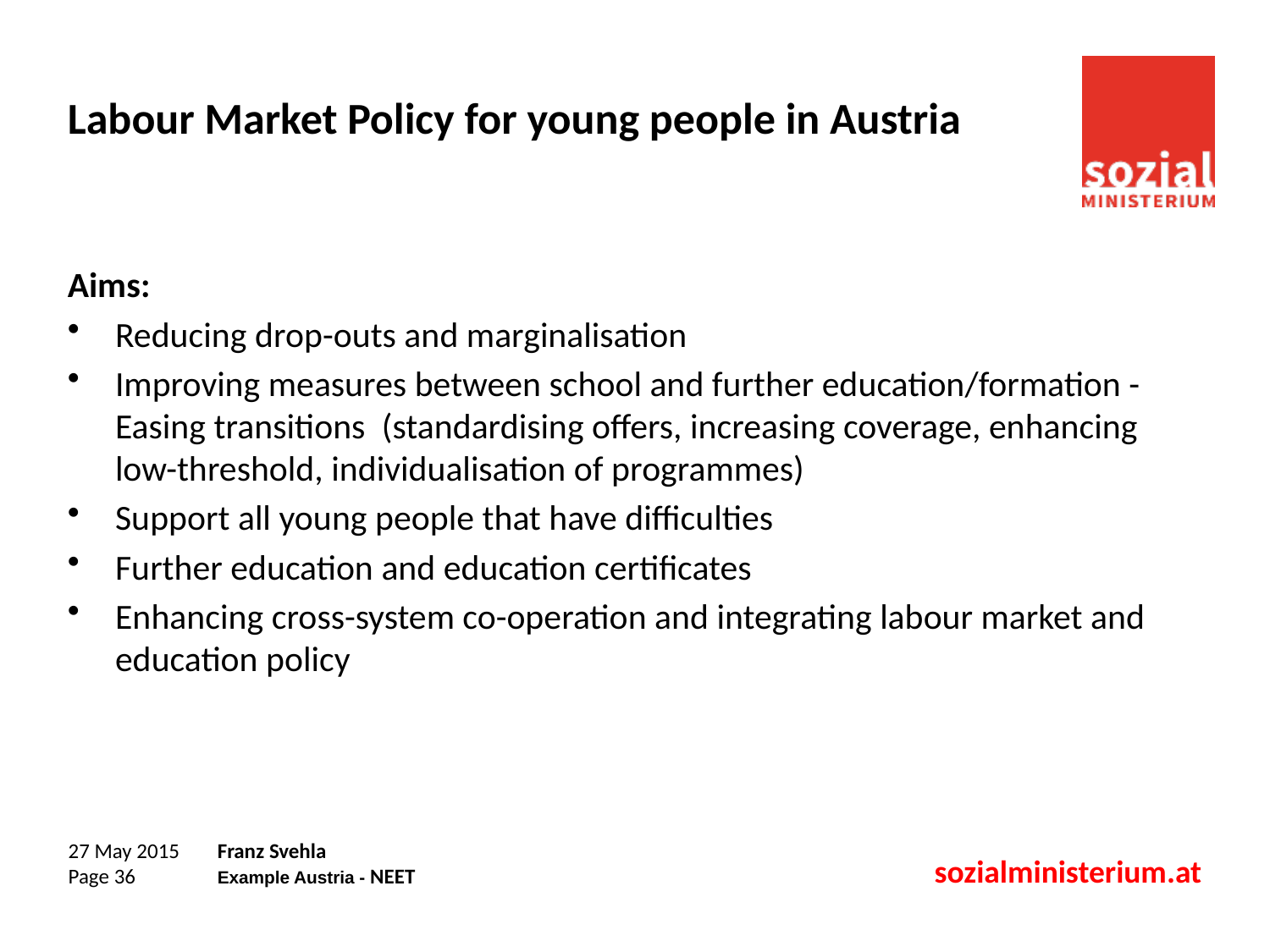

# Labour Market Policy for young people in Austria
Aims:
Reducing drop-outs and marginalisation
Improving measures between school and further education/formation - Easing transitions  (standardising offers, increasing coverage, enhancing low-threshold, individualisation of programmes)
Support all young people that have difficulties
Further education and education certificates
Enhancing cross-system co-operation and integrating labour market and education policy